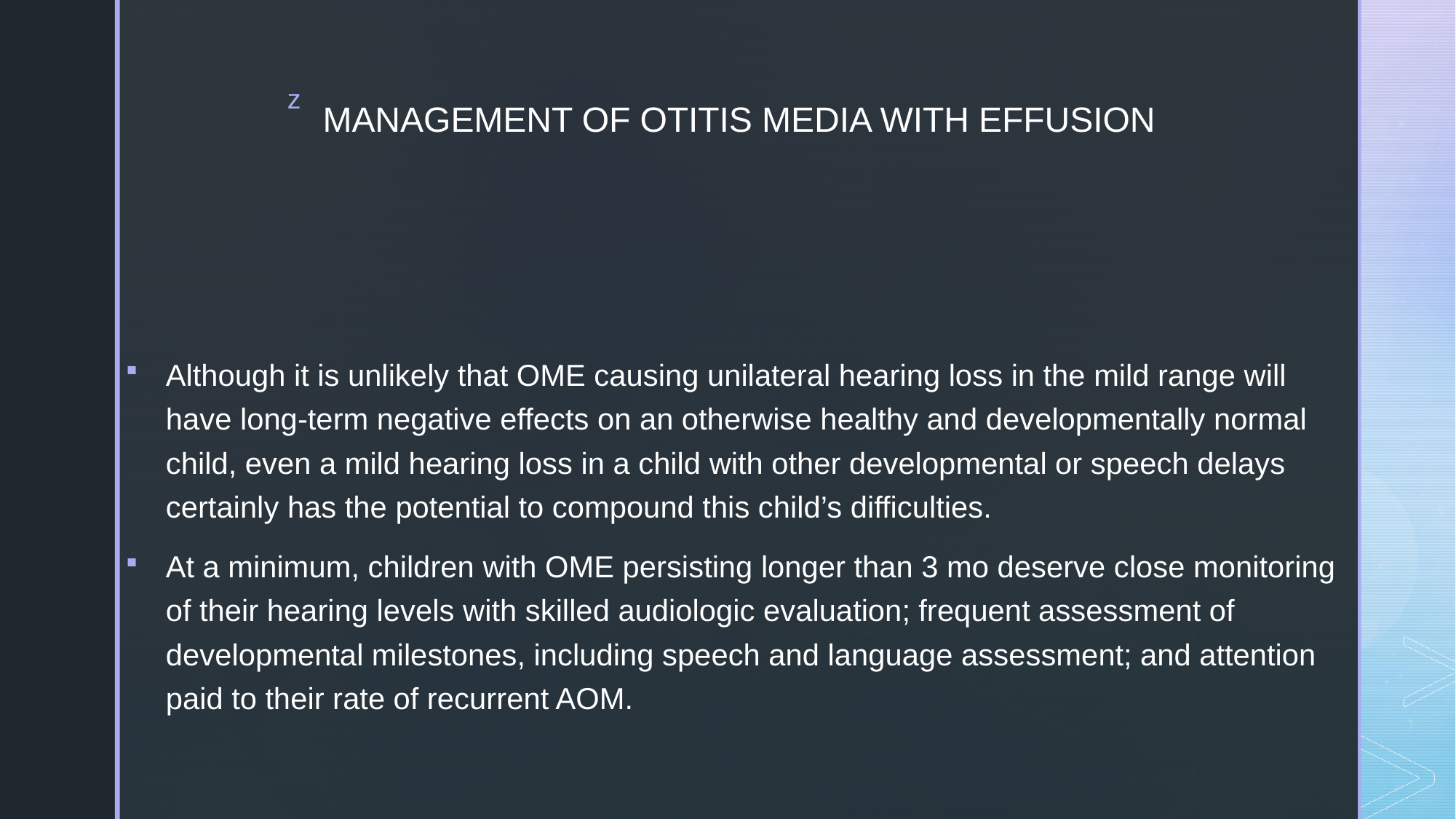

# MANAGEMENT OF OTITIS MEDIA WITH EFFUSION
Although it is unlikely that OME causing unilateral hearing loss in the mild range will have long-term negative effects on an otherwise healthy and developmentally normal child, even a mild hearing loss in a child with other developmental or speech delays certainly has the potential to compound this child’s difficulties.
At a minimum, children with OME persisting longer than 3 mo deserve close monitoring of their hearing levels with skilled audiologic evaluation; frequent assessment of developmental milestones, including speech and language assessment; and attention paid to their rate of recurrent AOM.